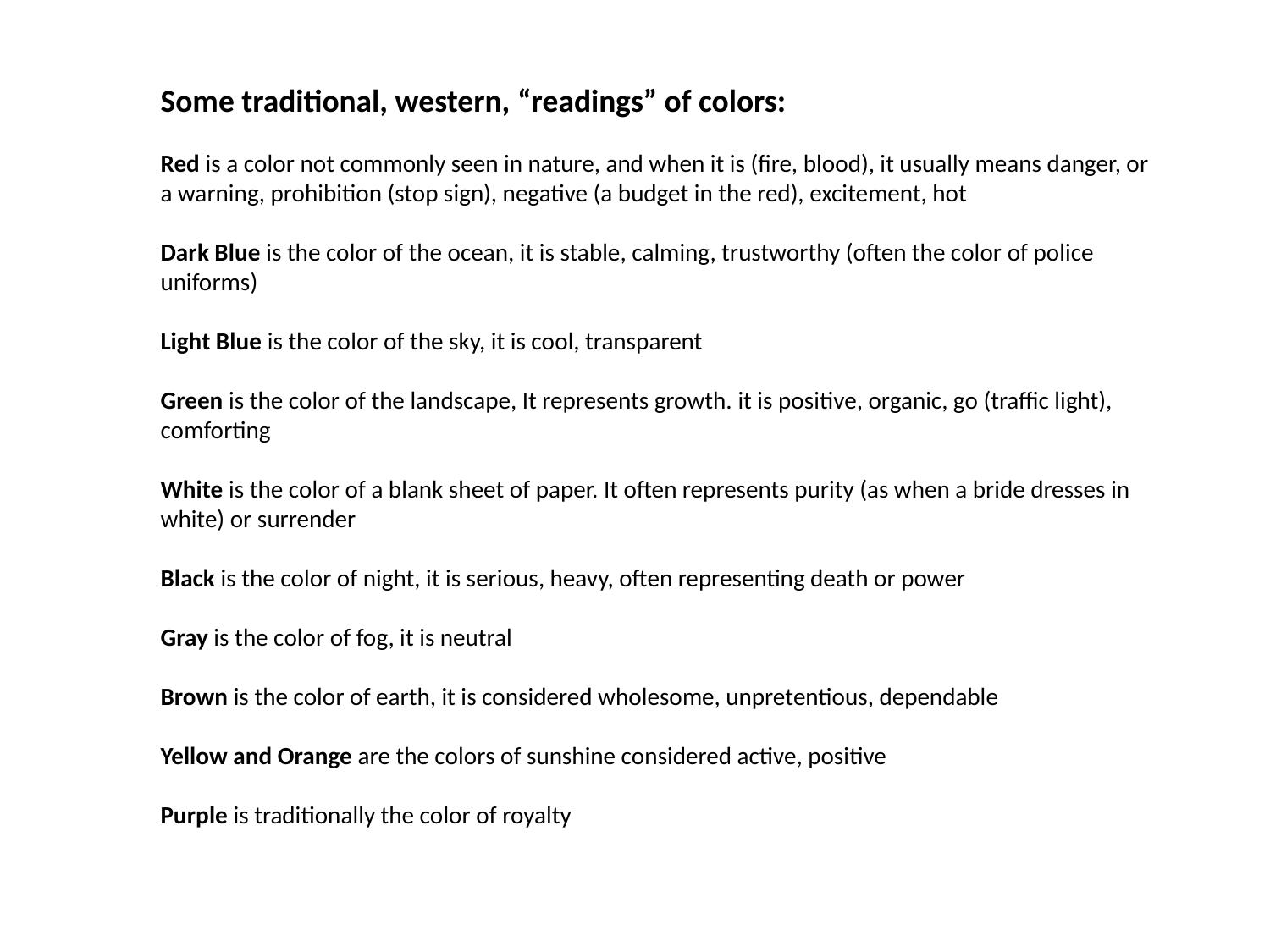

Some traditional, western, “readings” of colors:

Red is a color not commonly seen in nature, and when it is (fire, blood), it usually means danger, or a warning, prohibition (stop sign), negative (a budget in the red), excitement, hot

Dark Blue is the color of the ocean, it is stable, calming, trustworthy (often the color of police uniforms)

Light Blue is the color of the sky, it is cool, transparent

Green is the color of the landscape, It represents growth. it is positive, organic, go (traffic light), comforting

White is the color of a blank sheet of paper. It often represents purity (as when a bride dresses in white) or surrender

Black is the color of night, it is serious, heavy, often representing death or power

Gray is the color of fog, it is neutral

Brown is the color of earth, it is considered wholesome, unpretentious, dependable

Yellow and Orange are the colors of sunshine considered active, positive

Purple is traditionally the color of royalty